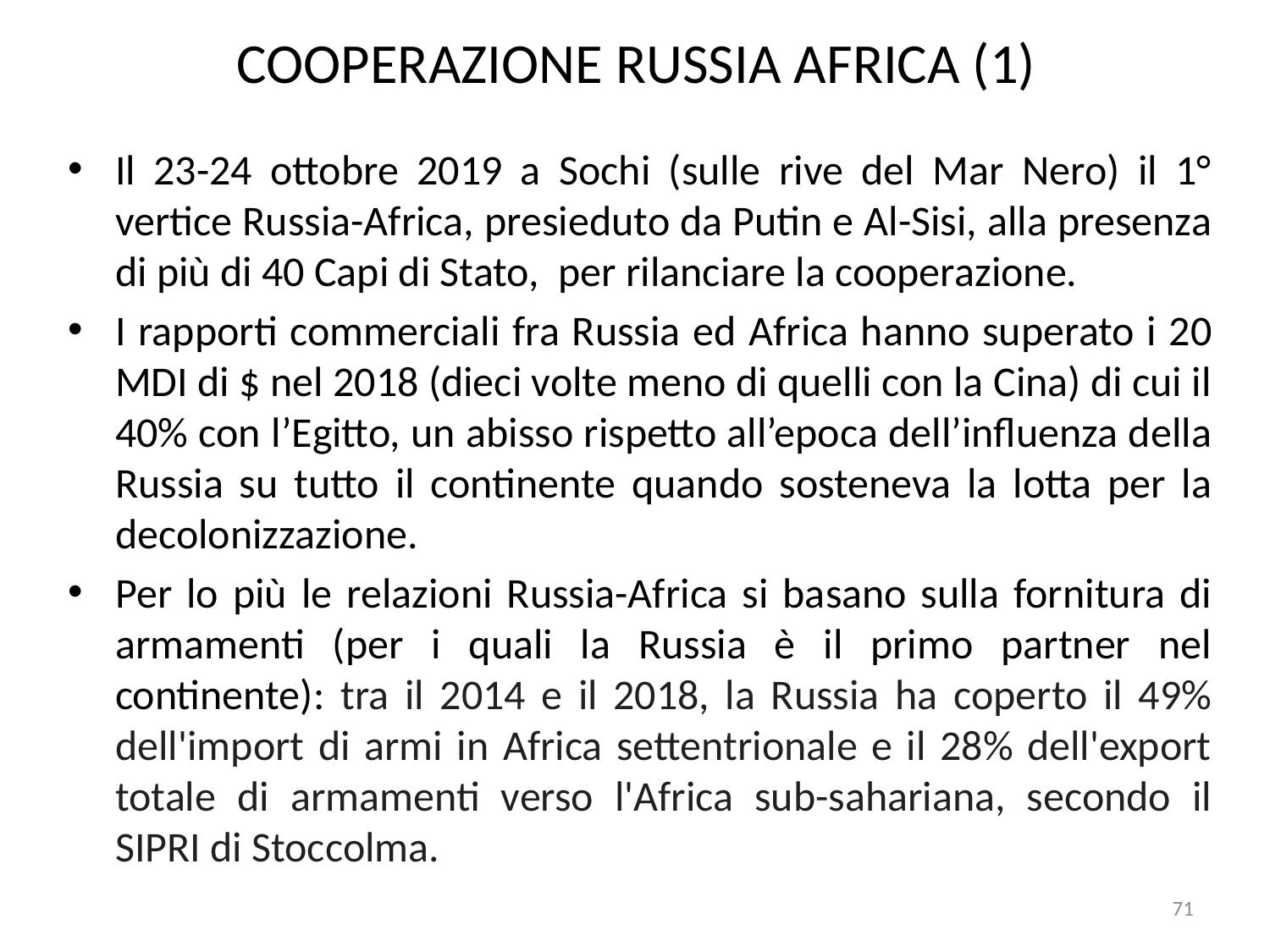

# COOPERAZIONE RUSSIA AFRICA (1)
Il 23-24 ottobre 2019 a Sochi (sulle rive del Mar Nero) il 1° vertice Russia-Africa, presieduto da Putin e Al-Sisi, alla presenza di più di 40 Capi di Stato,  per rilanciare la cooperazione.
I rapporti commerciali fra Russia ed Africa hanno superato i 20 MDI di $ nel 2018 (dieci volte meno di quelli con la Cina) di cui il 40% con l’Egitto, un abisso rispetto all’epoca dell’influenza della Russia su tutto il continente quando sosteneva la lotta per la decolonizzazione.
Per lo più le relazioni Russia-Africa si basano sulla fornitura di armamenti (per i quali la Russia è il primo partner nel continente): tra il 2014 e il 2018, la Russia ha coperto il 49% dell'import di armi in Africa settentrionale e il 28% dell'export totale di armamenti verso l'Africa sub-sahariana, secondo il SIPRI di Stoccolma.

71